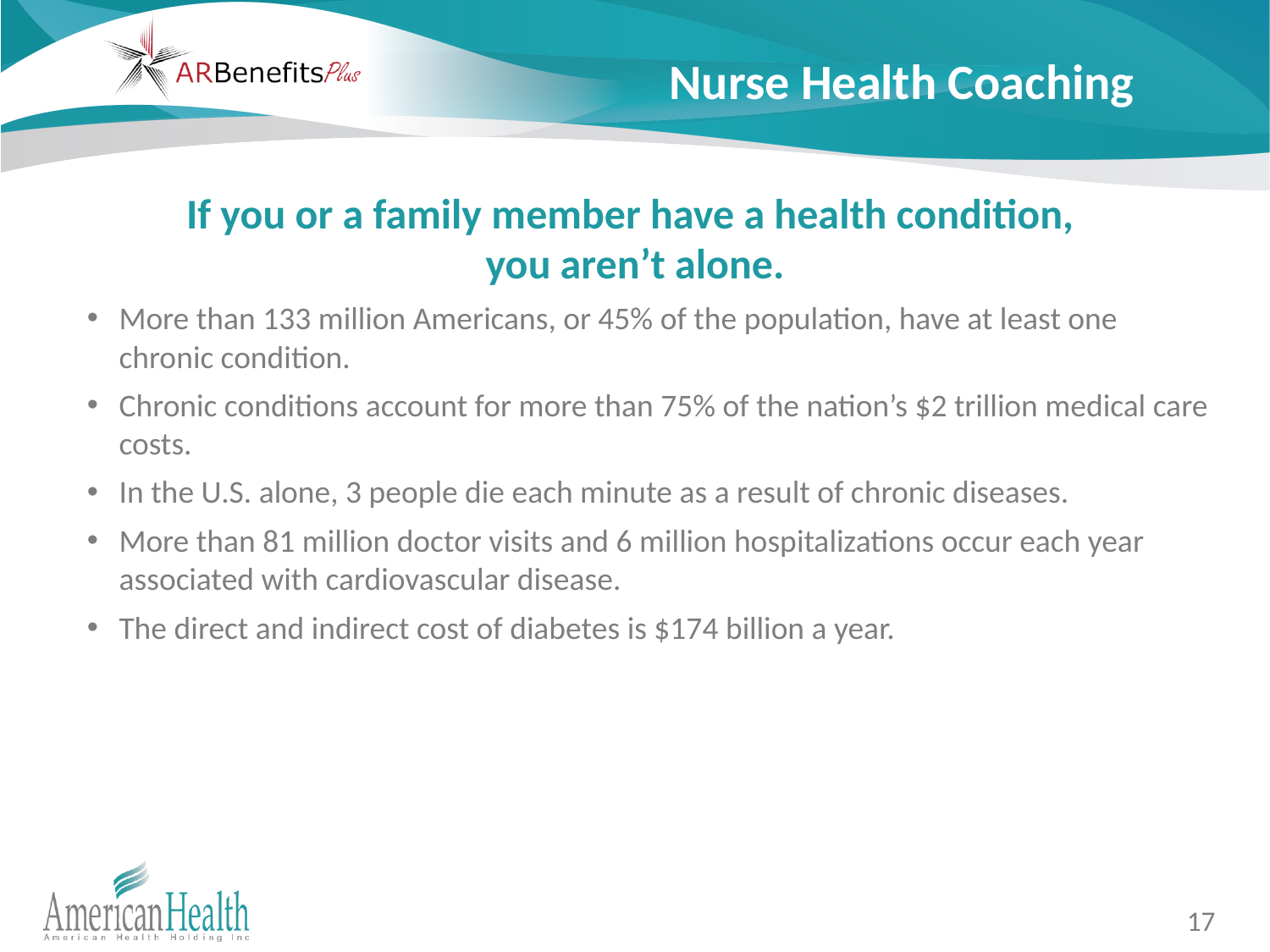

# Nurse Health Coaching
If you or a family member have a health condition,
you aren’t alone.
More than 133 million Americans, or 45% of the population, have at least one chronic condition.
Chronic conditions account for more than 75% of the nation’s $2 trillion medical care costs.
In the U.S. alone, 3 people die each minute as a result of chronic diseases.
More than 81 million doctor visits and 6 million hospitalizations occur each year associated with cardiovascular disease.
The direct and indirect cost of diabetes is $174 billion a year.